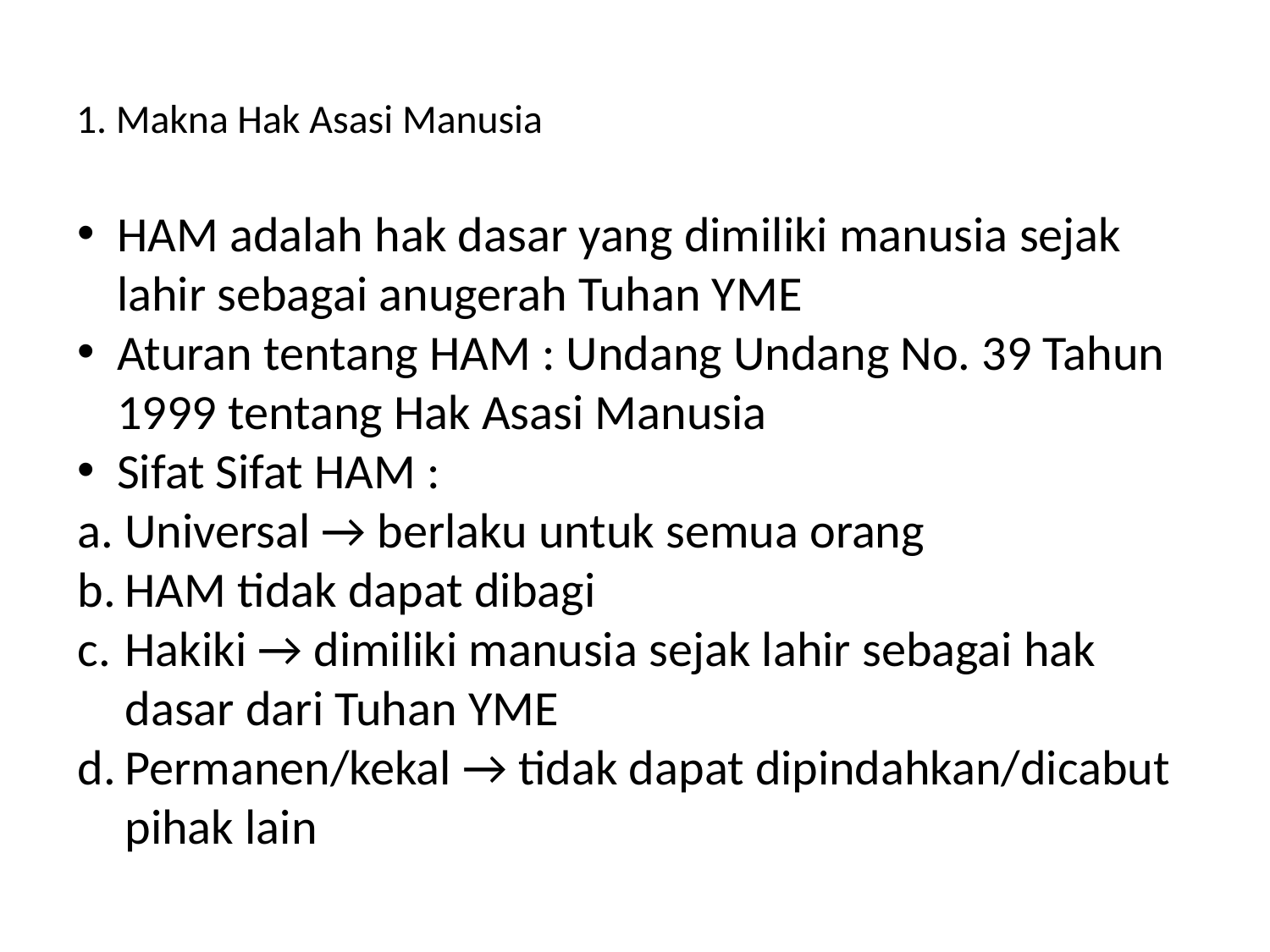

# 1. Makna Hak Asasi Manusia
HAM adalah hak dasar yang dimiliki manusia sejak lahir sebagai anugerah Tuhan YME
Aturan tentang HAM : Undang Undang No. 39 Tahun 1999 tentang Hak Asasi Manusia
Sifat Sifat HAM :
Universal → berlaku untuk semua orang
HAM tidak dapat dibagi
Hakiki → dimiliki manusia sejak lahir sebagai hak dasar dari Tuhan YME
Permanen/kekal → tidak dapat dipindahkan/dicabut pihak lain